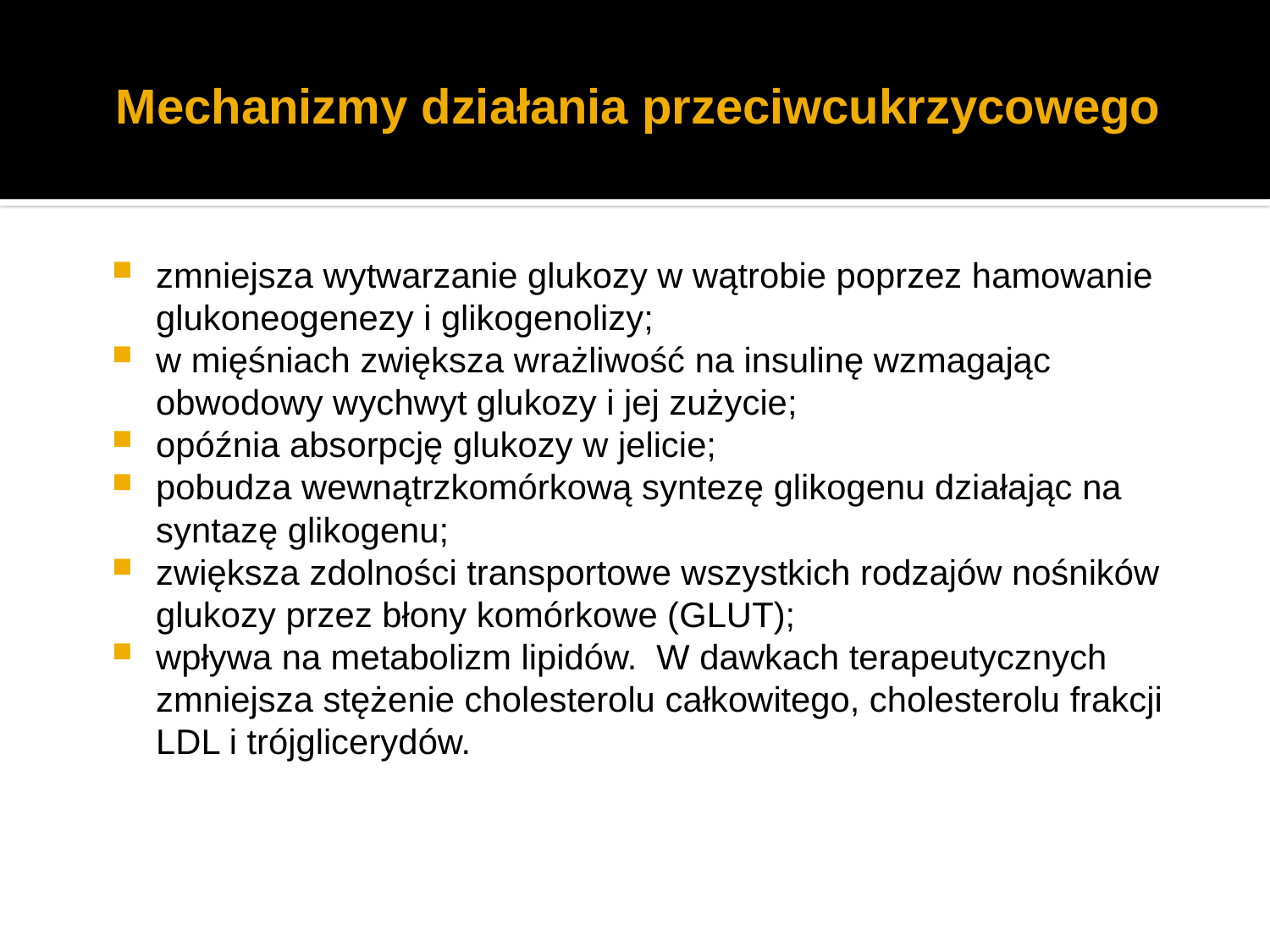

# Mechanizmy działania przeciwcukrzycowego

zmniejsza wytwarzanie glukozy w wątrobie poprzez hamowanie glukoneogenezy i glikogenolizy;
w mięśniach zwiększa wrażliwość na insulinę wzmagając obwodowy wychwyt glukozy i jej zużycie;
opóźnia absorpcję glukozy w jelicie;
pobudza wewnątrzkomórkową syntezę glikogenu działając na syntazę glikogenu;
zwiększa zdolności transportowe wszystkich rodzajów nośników glukozy przez błony komórkowe (GLUT);
wpływa na metabolizm lipidów.  W dawkach terapeutycznych zmniejsza stężenie cholesterolu całkowitego, cholesterolu frakcji LDL i trójglicerydów.